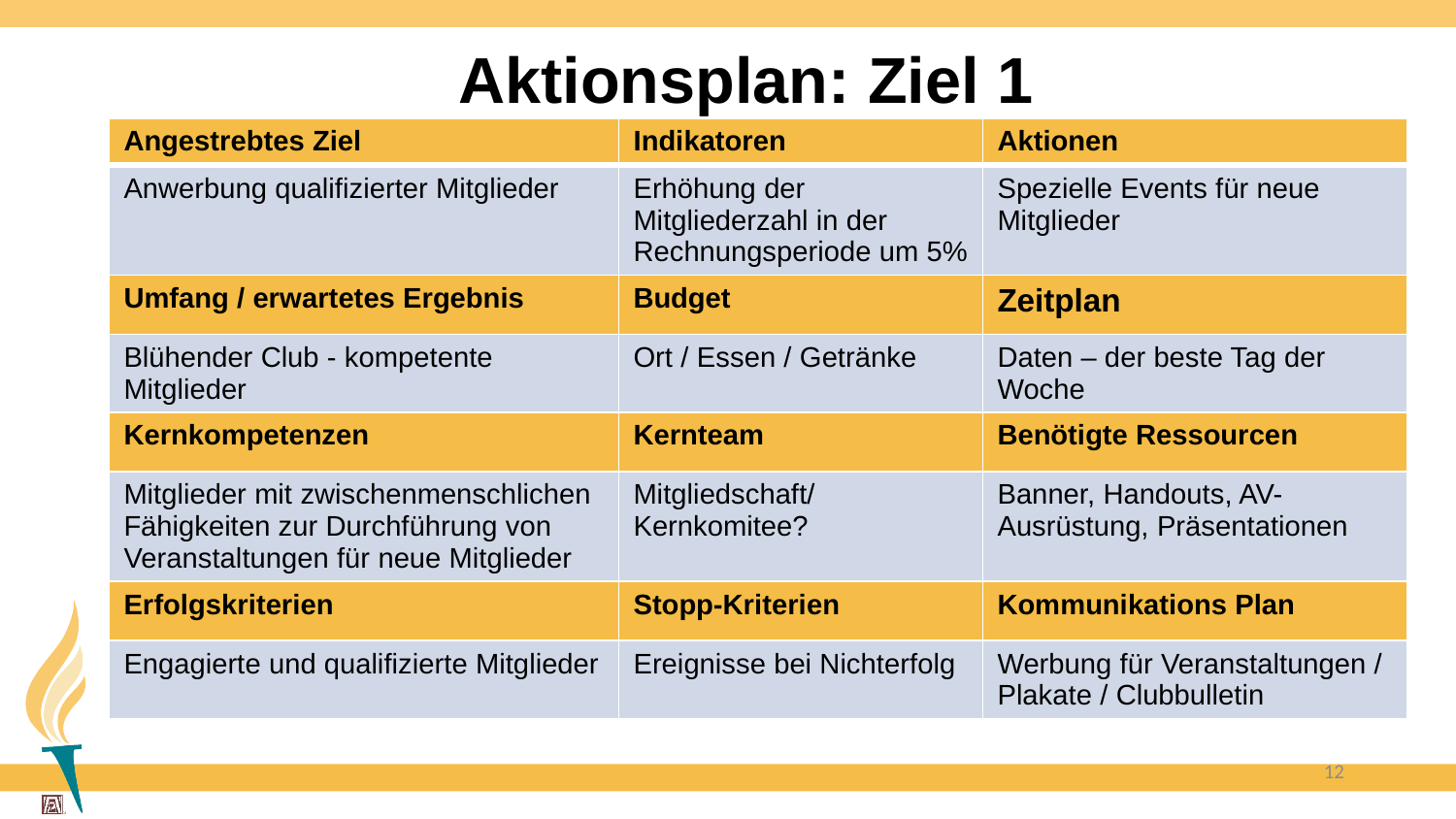

# Aktionsplan: Ziel 1
| Angestrebtes Ziel | Indikatoren | Aktionen |
| --- | --- | --- |
| Anwerbung qualifizierter Mitglieder | Erhöhung der Mitgliederzahl in der Rechnungsperiode um 5% | Spezielle Events für neue Mitglieder |
| Umfang / erwartetes Ergebnis | Budget | Zeitplan |
| Blühender Club - kompetente Mitglieder | Ort / Essen / Getränke | Daten – der beste Tag der Woche |
| Kernkompetenzen | Kernteam | Benötigte Ressourcen |
| Mitglieder mit zwischenmenschlichen Fähigkeiten zur Durchführung von Veranstaltungen für neue Mitglieder | Mitgliedschaft/ Kernkomitee? | Banner, Handouts, AV-Ausrüstung, Präsentationen |
| Erfolgskriterien | Stopp-Kriterien | Kommunikations Plan |
| Engagierte und qualifizierte Mitglieder | Ereignisse bei Nichterfolg | Werbung für Veranstaltungen / Plakate / Clubbulletin |
12